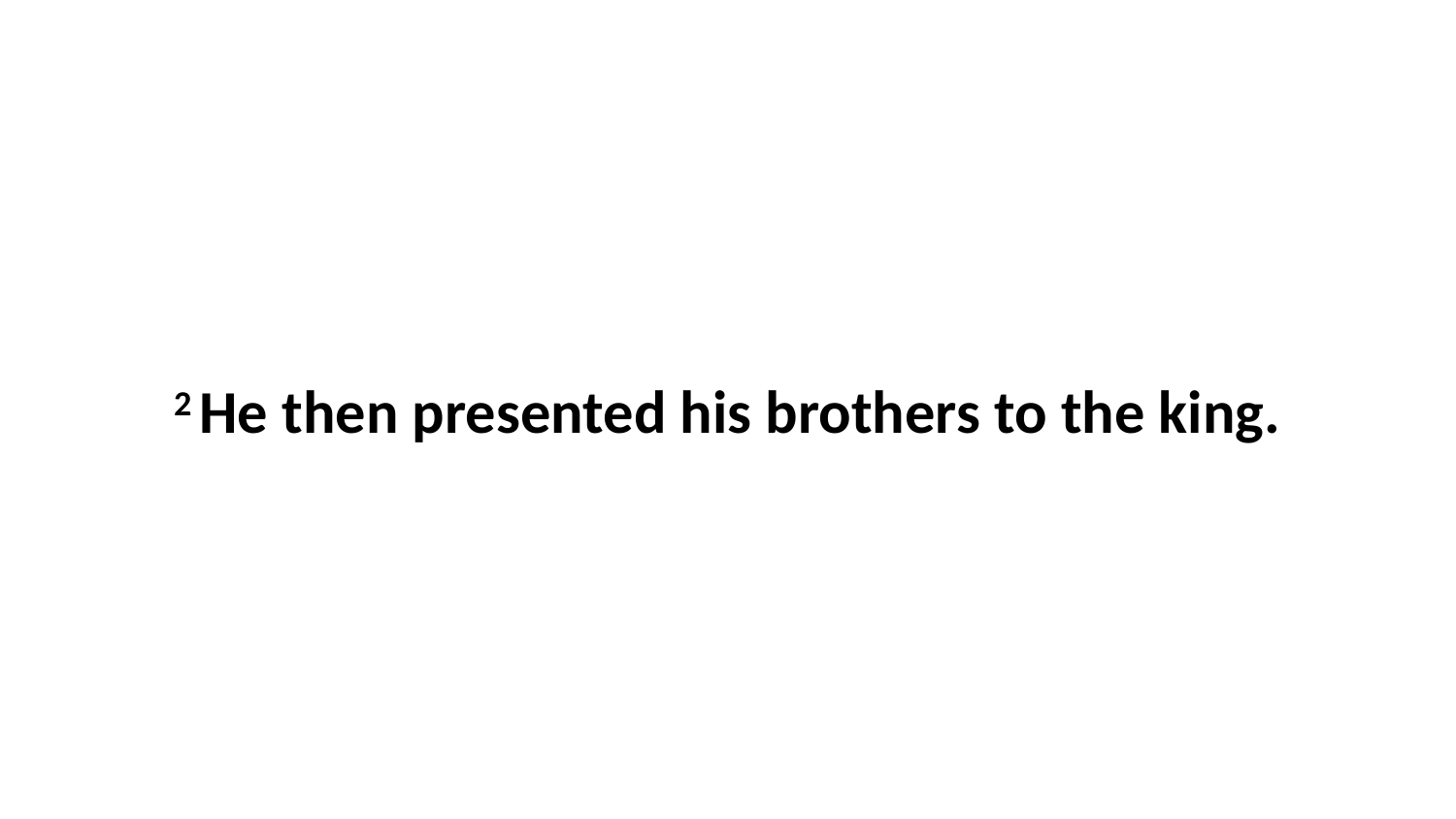

2 He then presented his brothers to the king.